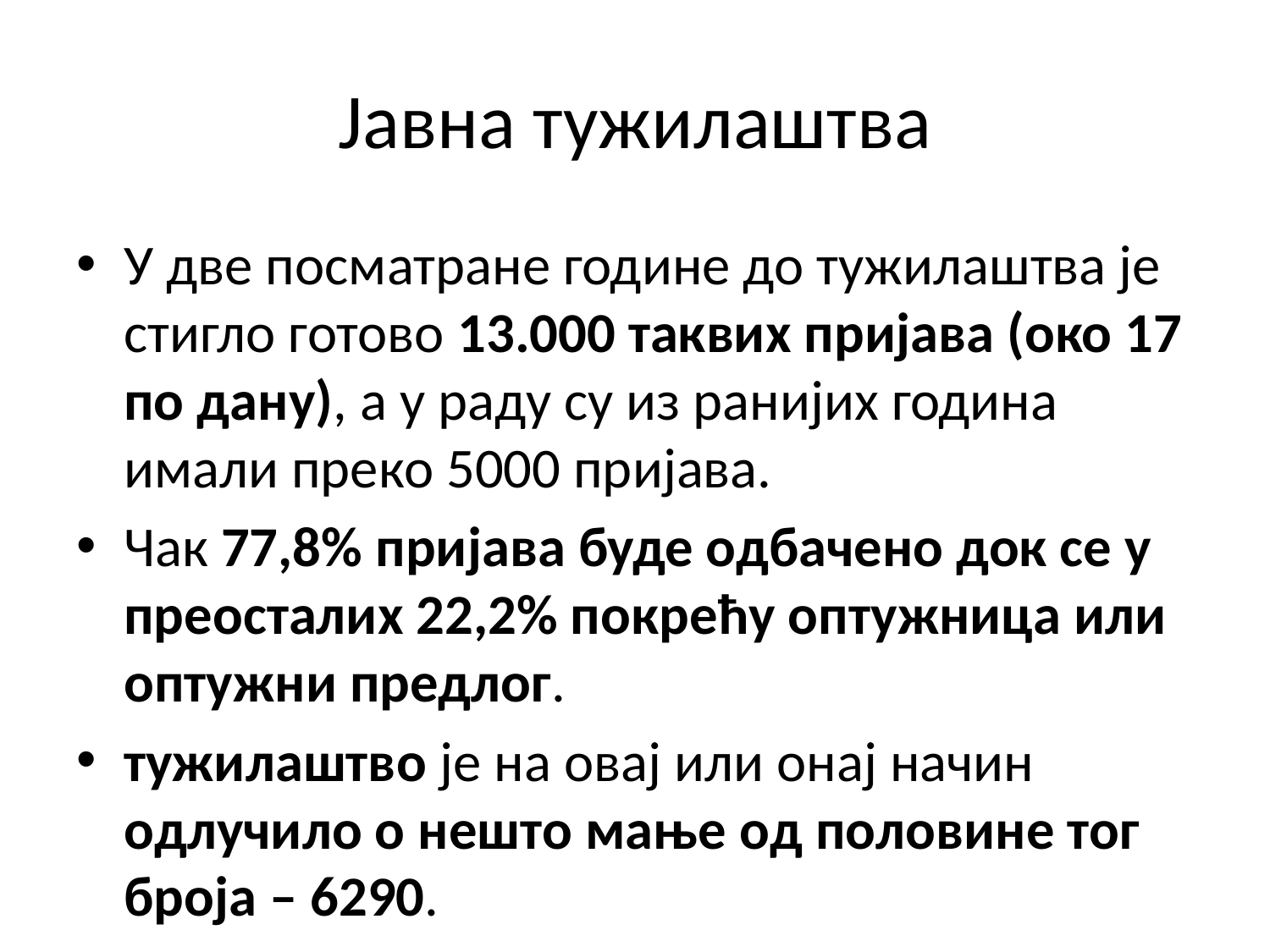

# Јавна тужилаштва
У две посматране године до тужилаштва је стигло готово 13.000 таквих пријава (око 17 по дану), а у раду су из ранијих година имали преко 5000 пријава.
Чак 77,8% пријава буде одбачено док се у преосталих 22,2% покрећу оптужница или оптужни предлог.
тужилаштво је на овај или онај начин одлучило о нешто мање од половине тог броја – 6290.